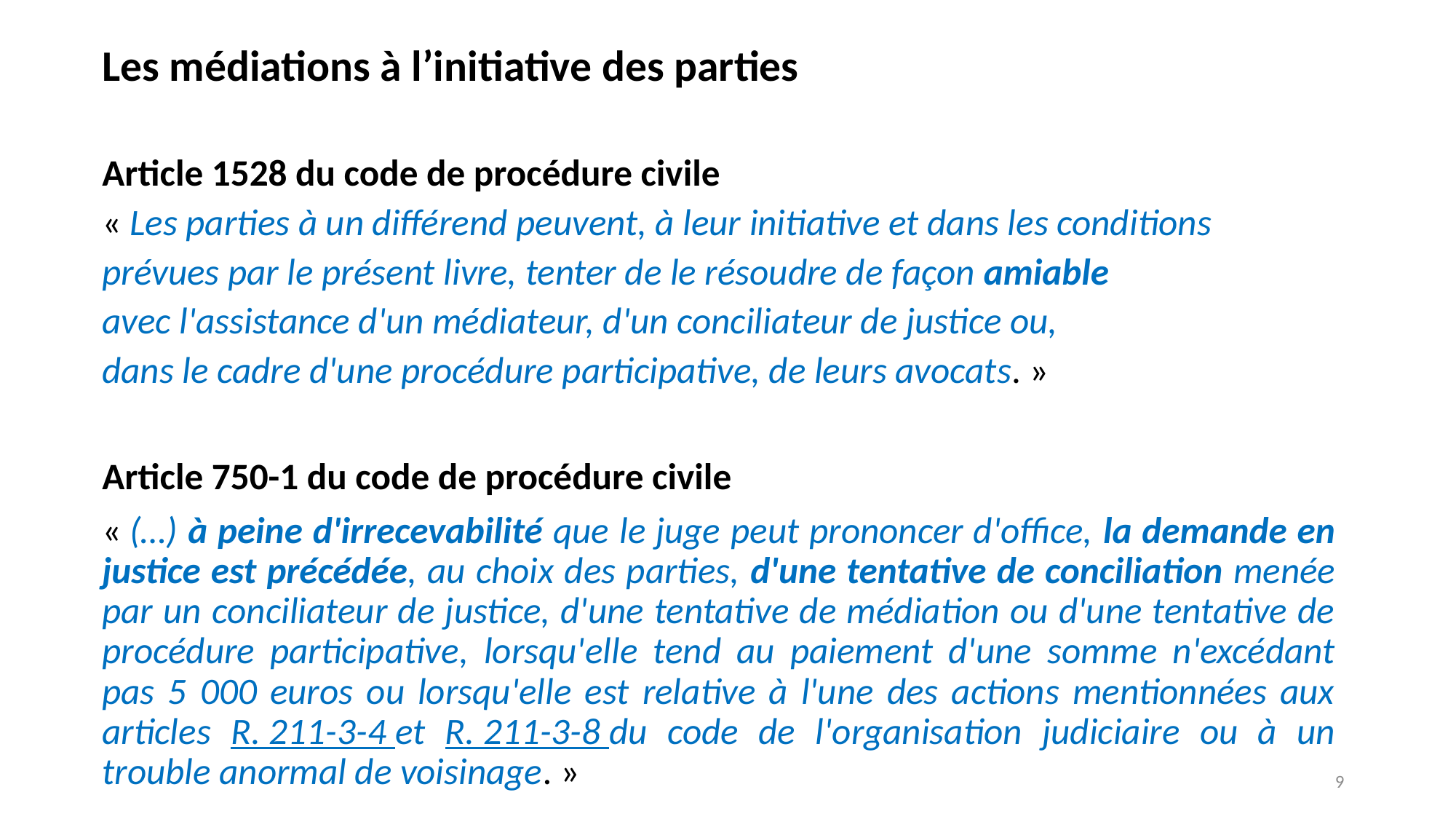

# Les médiations à l’initiative des parties
Article 1528 du code de procédure civile
« Les parties à un différend peuvent, à leur initiative et dans les conditions
prévues par le présent livre, tenter de le résoudre de façon amiable
avec l'assistance d'un médiateur, d'un conciliateur de justice ou,
dans le cadre d'une procédure participative, de leurs avocats. »

Article 750-1 du code de procédure civile
« (…) à peine d'irrecevabilité que le juge peut prononcer d'office, la demande en justice est précédée, au choix des parties, d'une tentative de conciliation menée par un conciliateur de justice, d'une tentative de médiation ou d'une tentative de procédure participative, lorsqu'elle tend au paiement d'une somme n'excédant pas 5 000 euros ou lorsqu'elle est relative à l'une des actions mentionnées aux articles R. 211-3-4 et R. 211-3-8 du code de l'organisation judiciaire ou à un trouble anormal de voisinage. »
9